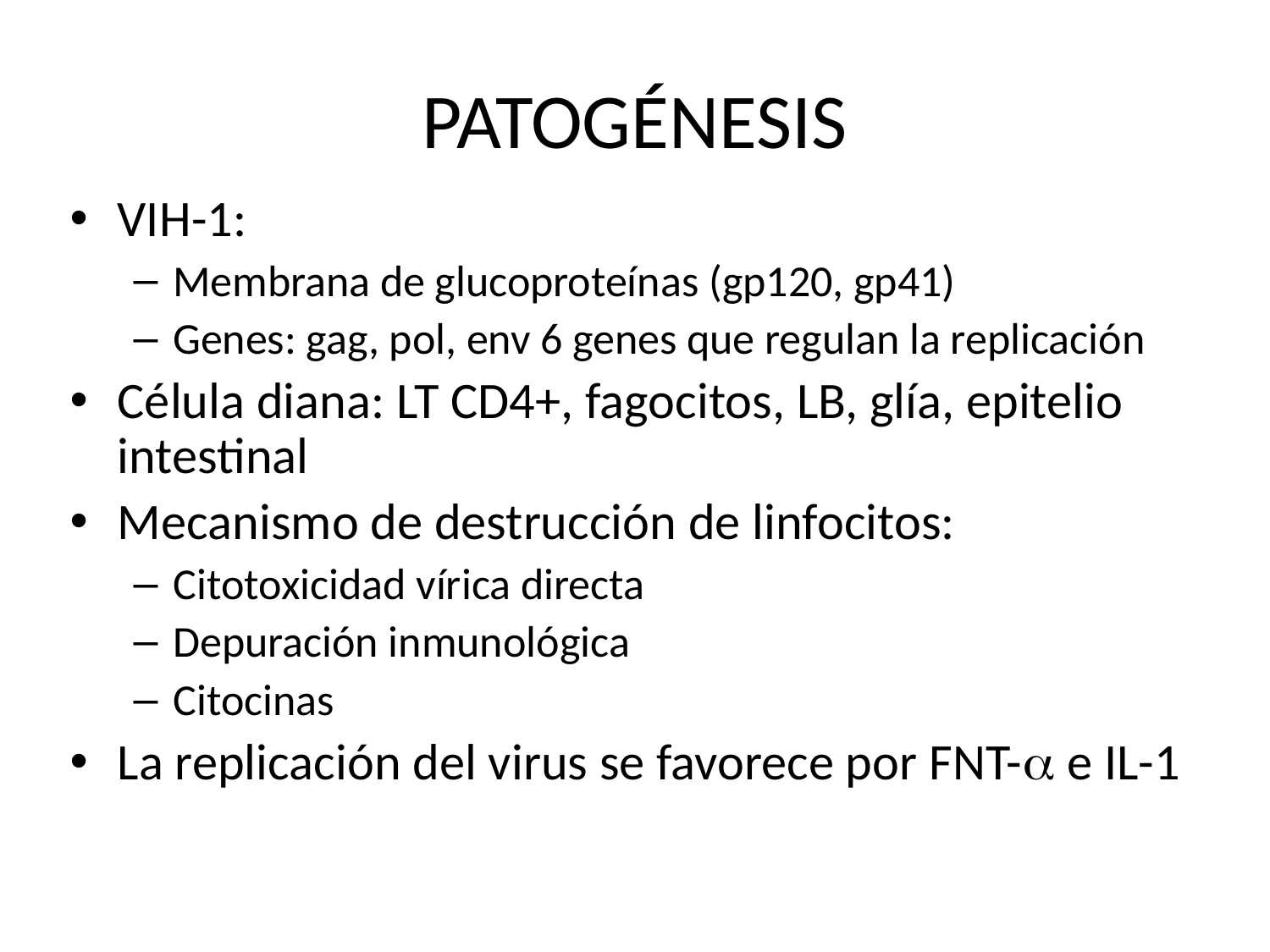

# PATOGÉNESIS
VIH-1:
Membrana de glucoproteínas (gp120, gp41)
Genes: gag, pol, env 6 genes que regulan la replicación
Célula diana: LT CD4+, fagocitos, LB, glía, epitelio intestinal
Mecanismo de destrucción de linfocitos:
Citotoxicidad vírica directa
Depuración inmunológica
Citocinas
La replicación del virus se favorece por FNT-α e IL-1